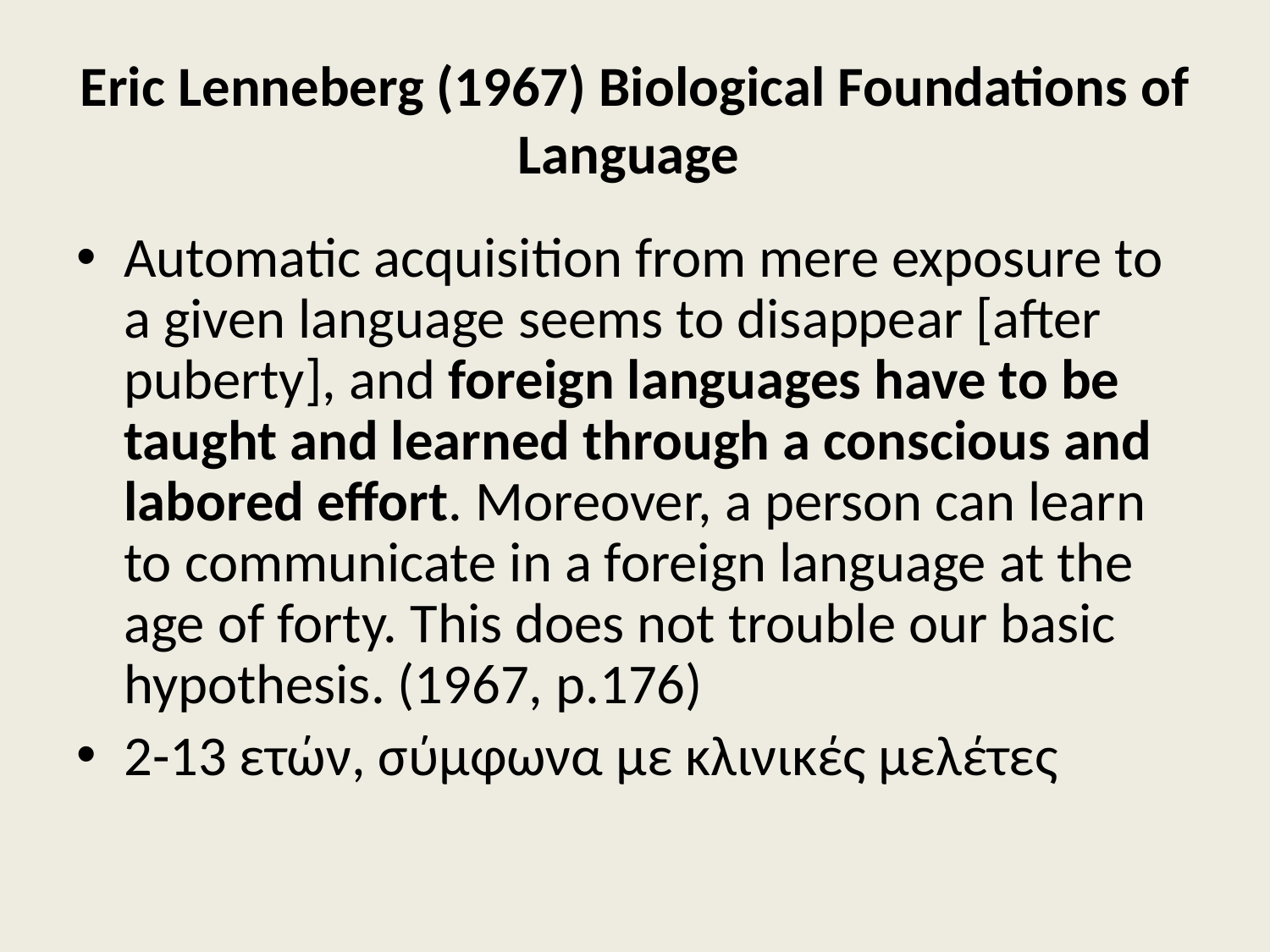

# Eric Lenneberg (1967) Biological Foundations of Language
Automatic acquisition from mere exposure to a given language seems to disappear [after puberty], and foreign languages have to be taught and learned through a conscious and labored effort. Moreover, a person can learn to communicate in a foreign language at the age of forty. This does not trouble our basic hypothesis. (1967, p.176)
2-13 ετών, σύμφωνα με κλινικές μελέτες